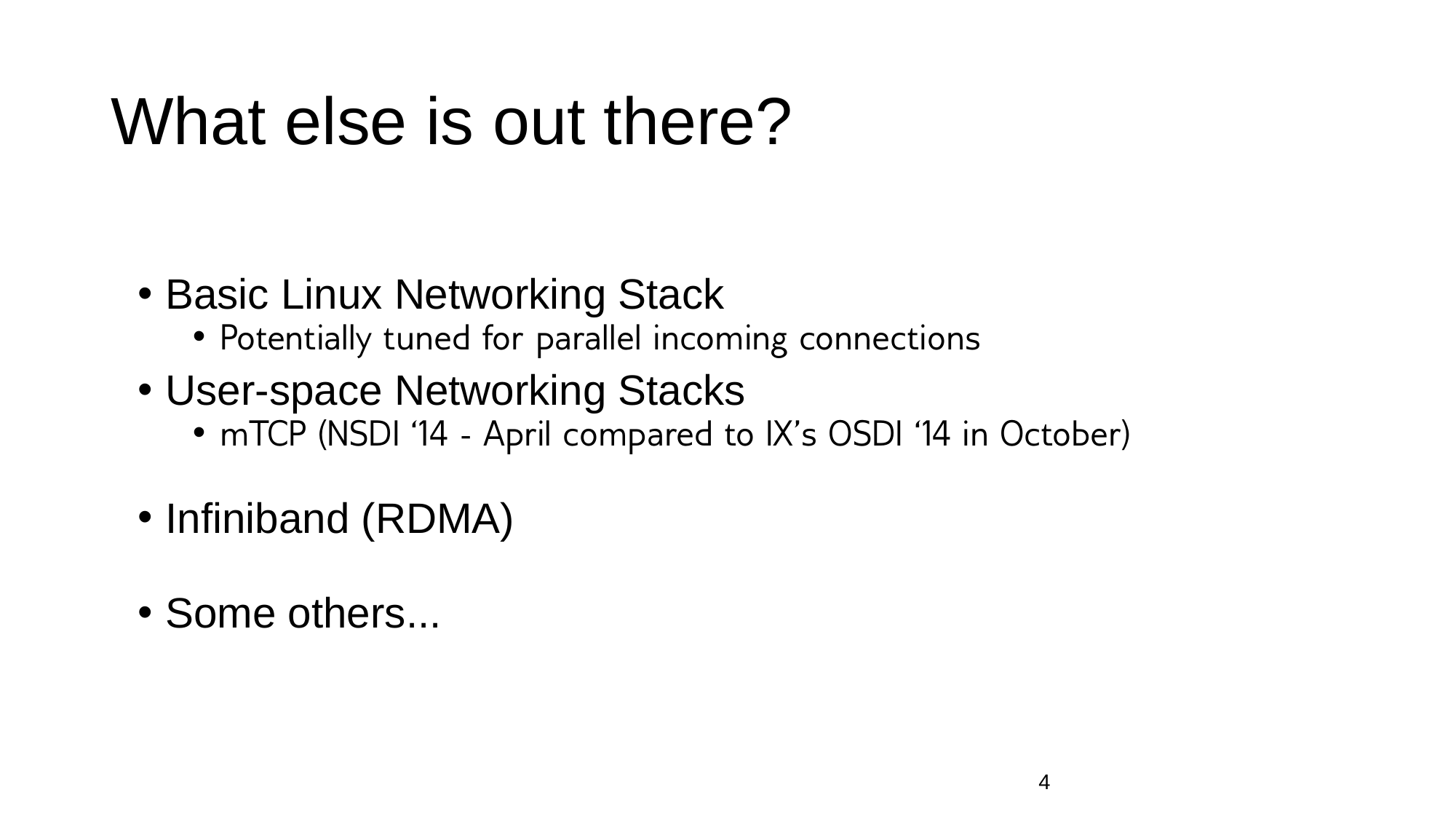

# What else is out there?
Basic Linux Networking Stack
Potentially tuned for parallel incoming connections

User-space Networking Stacks
mTCP (NSDI ‘14 - April compared to IX’s OSDI ‘14 in October)
Not secure

Infiniband (RDMA)
Requires special hardware -- datacenter only

Some others...

4